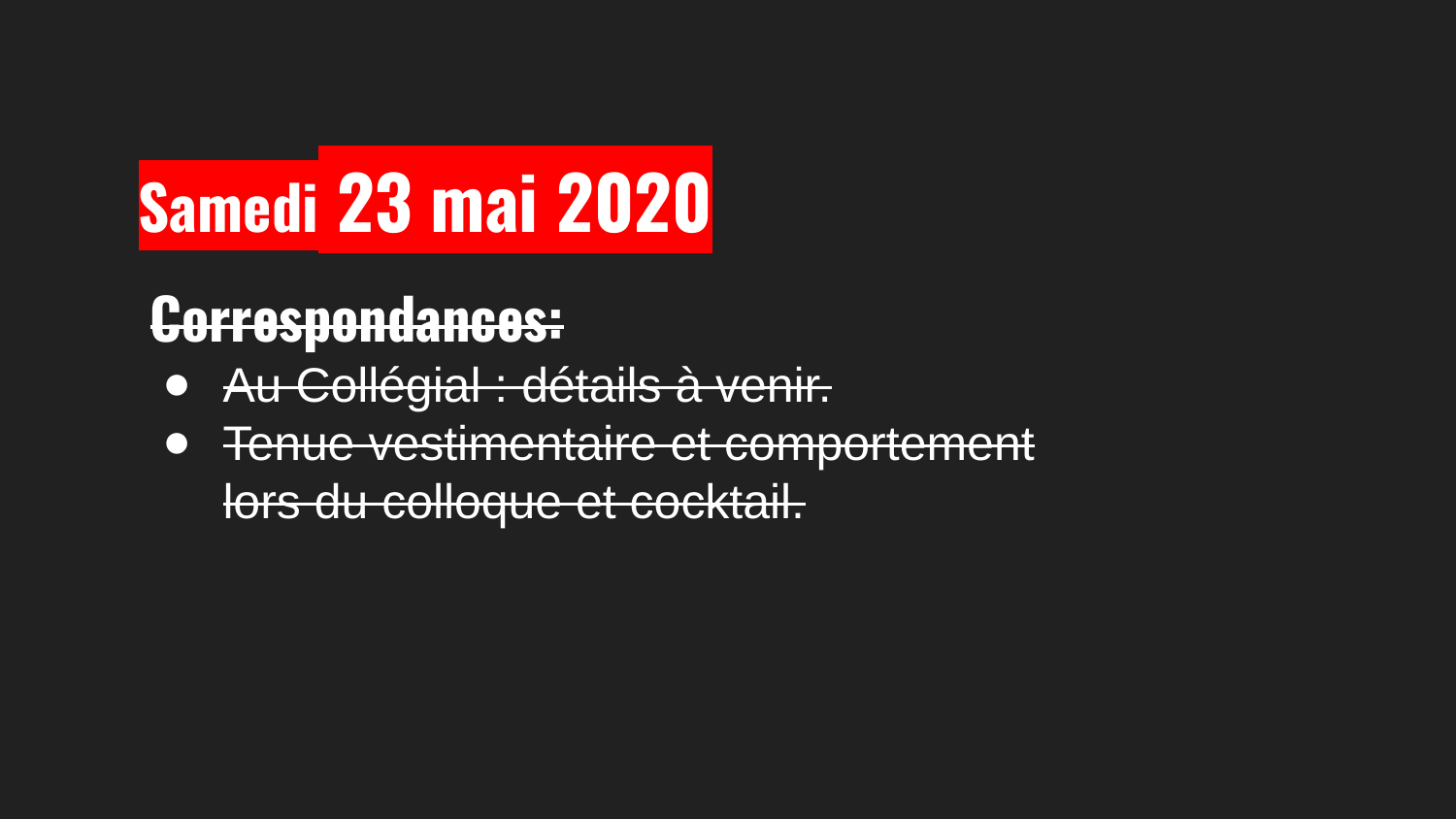

# Samedi 23 mai 2020
Correspondances:
Au Collégial : détails à venir.
Tenue vestimentaire et comportement lors du colloque et cocktail.